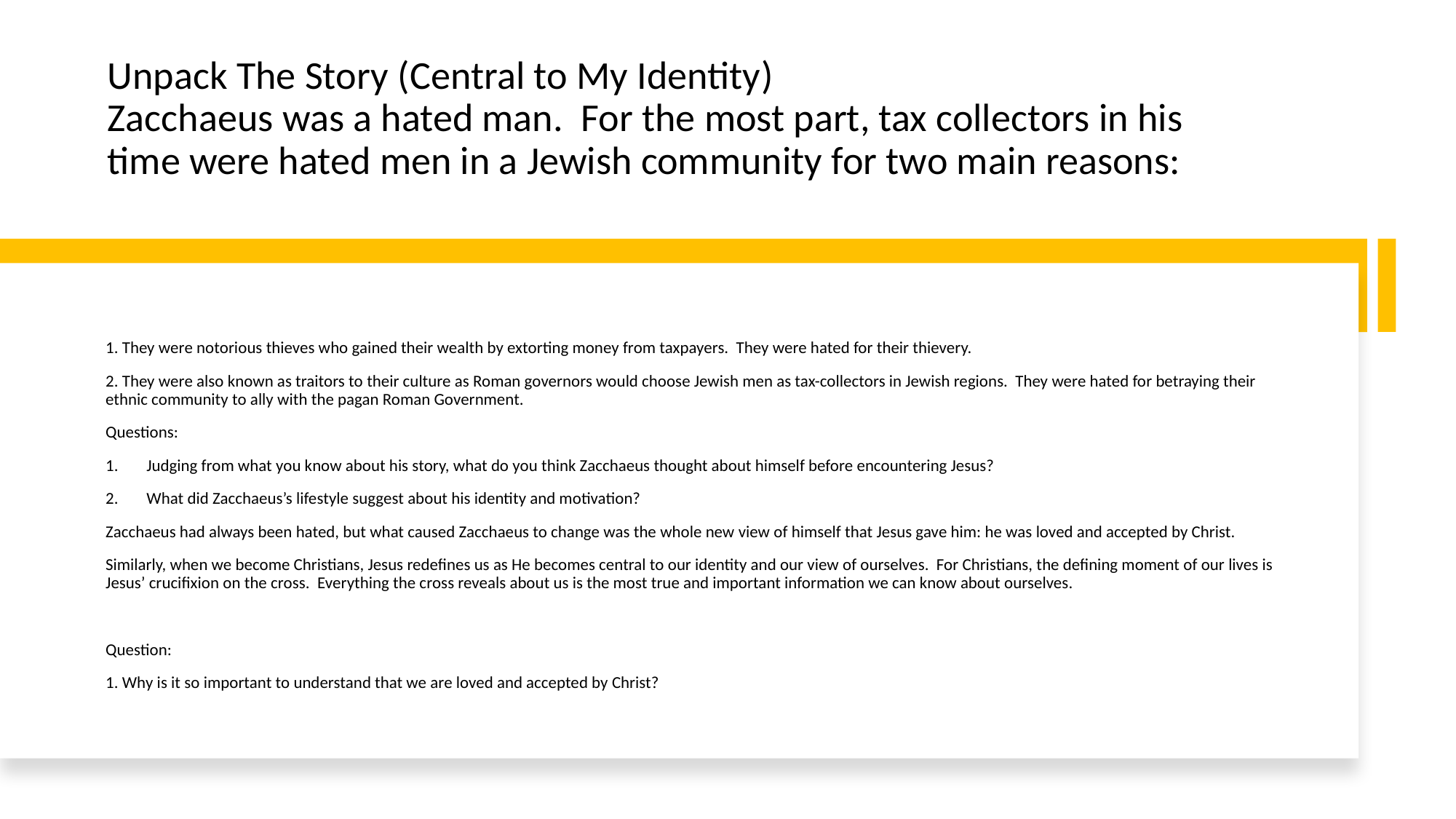

# Unpack The Story (Central to My Identity) Zacchaeus was a hated man.  For the most part, tax collectors in his time were hated men in a Jewish community for two main reasons:

1. They were notorious thieves who gained their wealth by extorting money from taxpayers.  They were hated for their thievery.
2. They were also known as traitors to their culture as Roman governors would choose Jewish men as tax-collectors in Jewish regions.  They were hated for betraying their ethnic community to ally with the pagan Roman Government.
Questions:
Judging from what you know about his story, what do you think Zacchaeus thought about himself before encountering Jesus?
What did Zacchaeus’s lifestyle suggest about his identity and motivation?
Zacchaeus had always been hated, but what caused Zacchaeus to change was the whole new view of himself that Jesus gave him: he was loved and accepted by Christ.
Similarly, when we become Christians, Jesus redefines us as He becomes central to our identity and our view of ourselves.  For Christians, the defining moment of our lives is Jesus’ crucifixion on the cross.  Everything the cross reveals about us is the most true and important information we can know about ourselves.

Question:
1. Why is it so important to understand that we are loved and accepted by Christ?